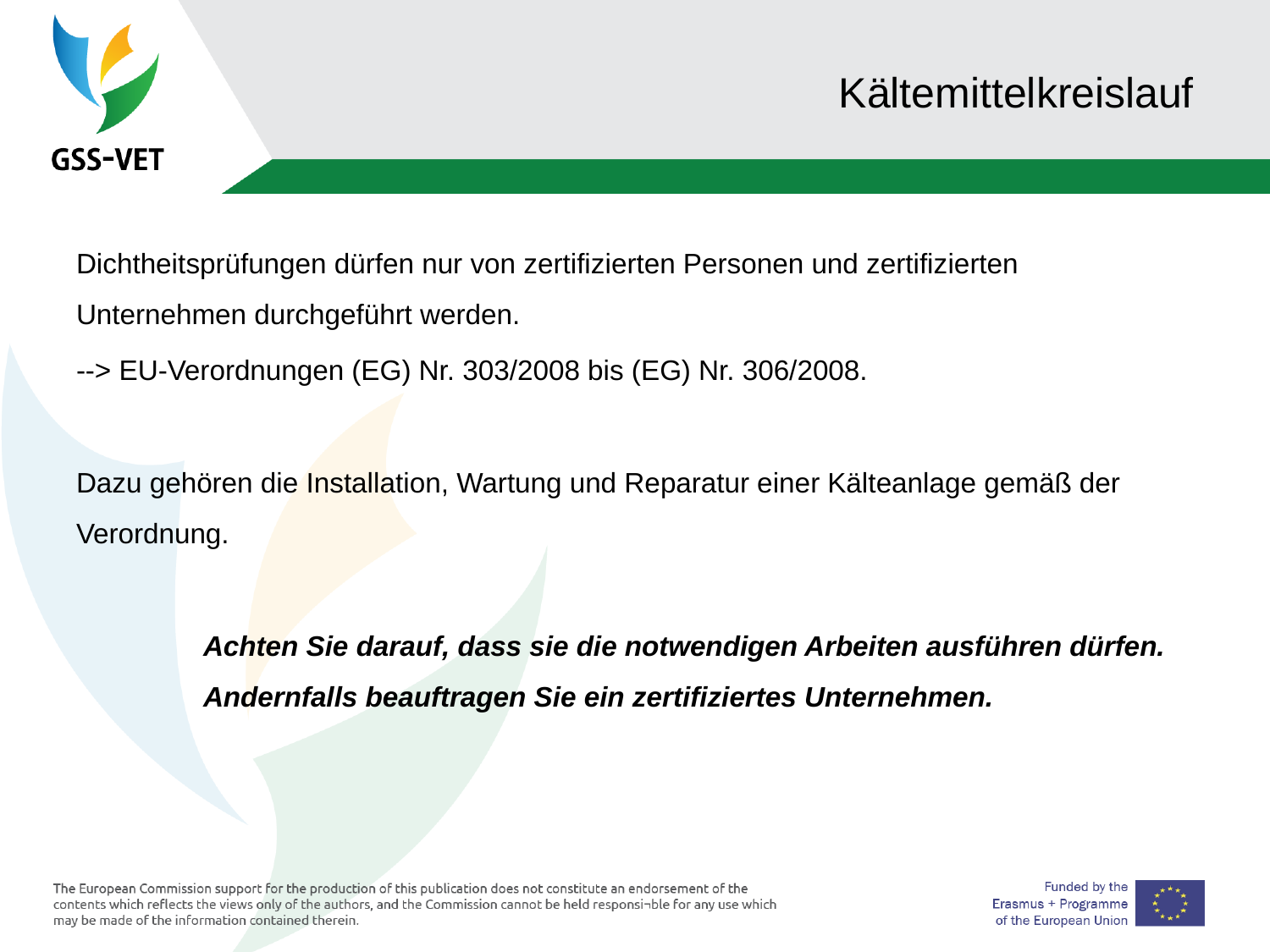

# Kältemittelkreislauf
Dichtheitsprüfungen dürfen nur von zertifizierten Personen und zertifizierten Unternehmen durchgeführt werden.
--> EU-Verordnungen (EG) Nr. 303/2008 bis (EG) Nr. 306/2008.

Dazu gehören die Installation, Wartung und Reparatur einer Kälteanlage gemäß der Verordnung.

	Achten Sie darauf, dass sie die notwendigen Arbeiten ausführen dürfen. 	Andernfalls beauftragen Sie ein zertifiziertes Unternehmen.